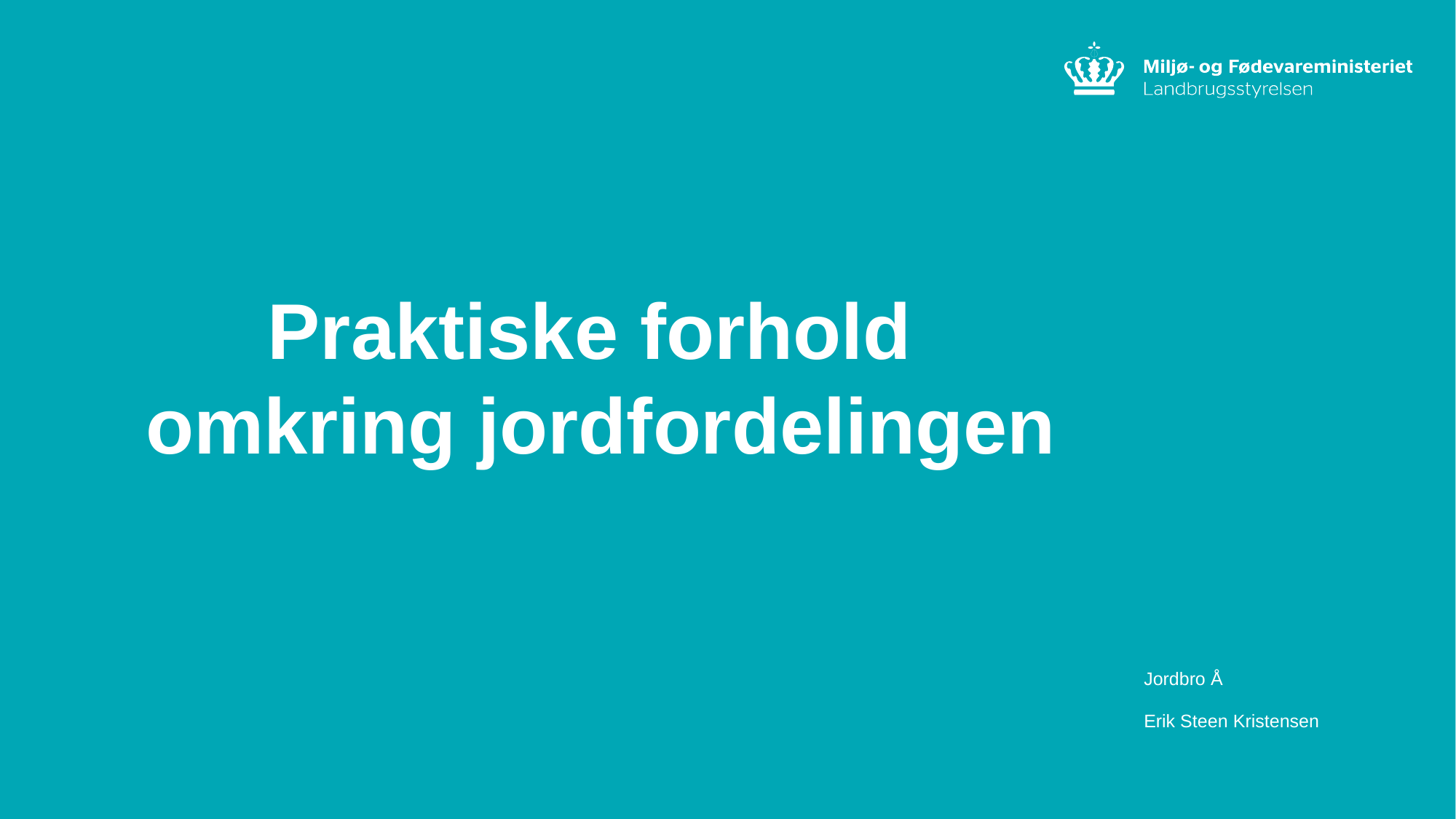

Praktiske forhold
omkring jordfordelingen

Jordbro Å
Erik Steen Kristensen

26
Landbrugsstyrelsen / Jordbro Å v. Daugbjerg